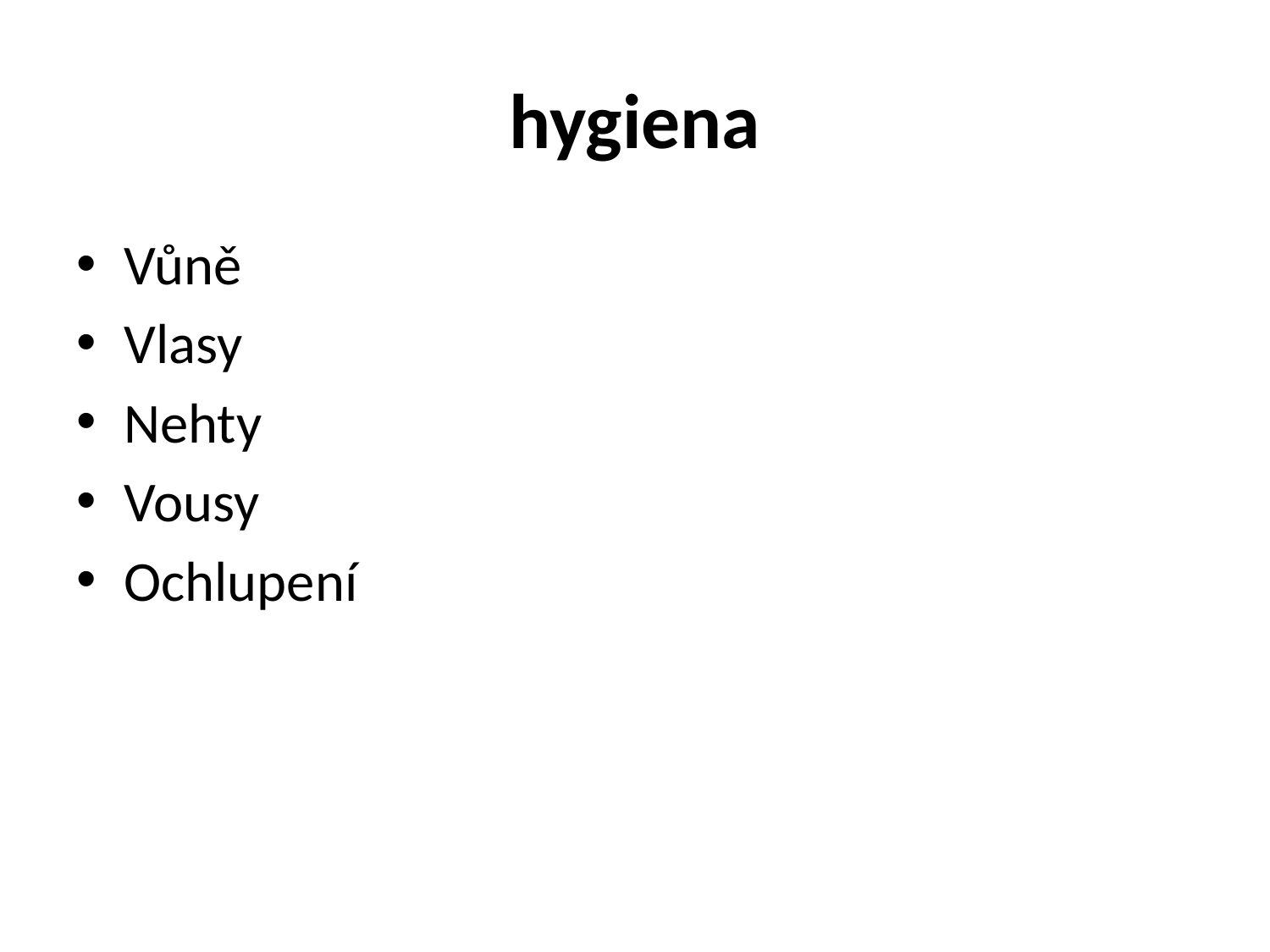

# hygiena
Vůně
Vlasy
Nehty
Vousy
Ochlupení